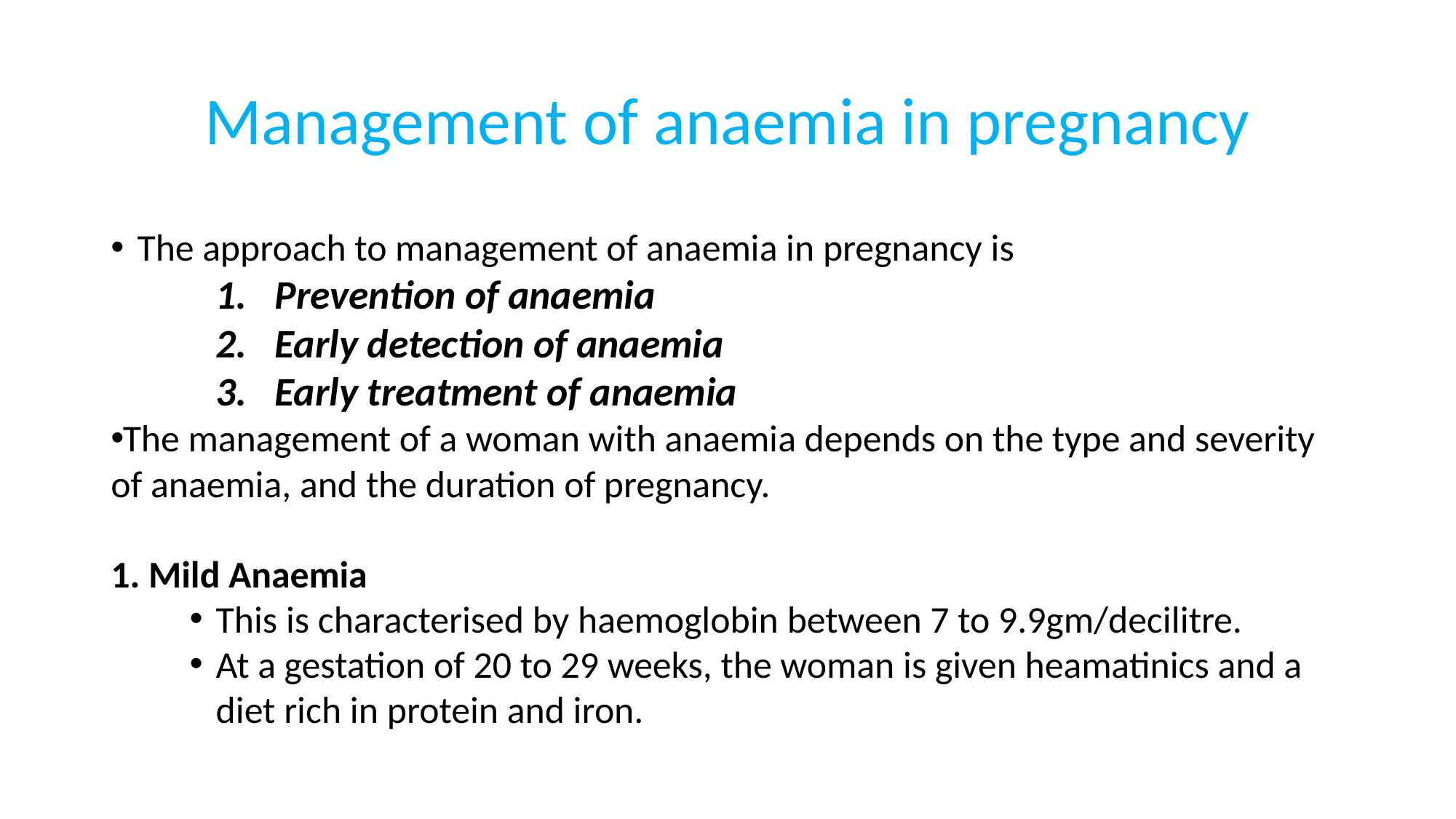

# Management of anaemia in pregnancy
The approach to management of anaemia in pregnancy is
Prevention of anaemia
Early detection of anaemia
Early treatment of anaemia
The management of a woman with anaemia depends on the type and severity of anaemia, and the duration of pregnancy.

1. Mild Anaemia
This is characterised by haemoglobin between 7 to 9.9gm/decilitre.
At a gestation of 20 to 29 weeks, the woman is given heamatinics and a diet rich in protein and iron.

235